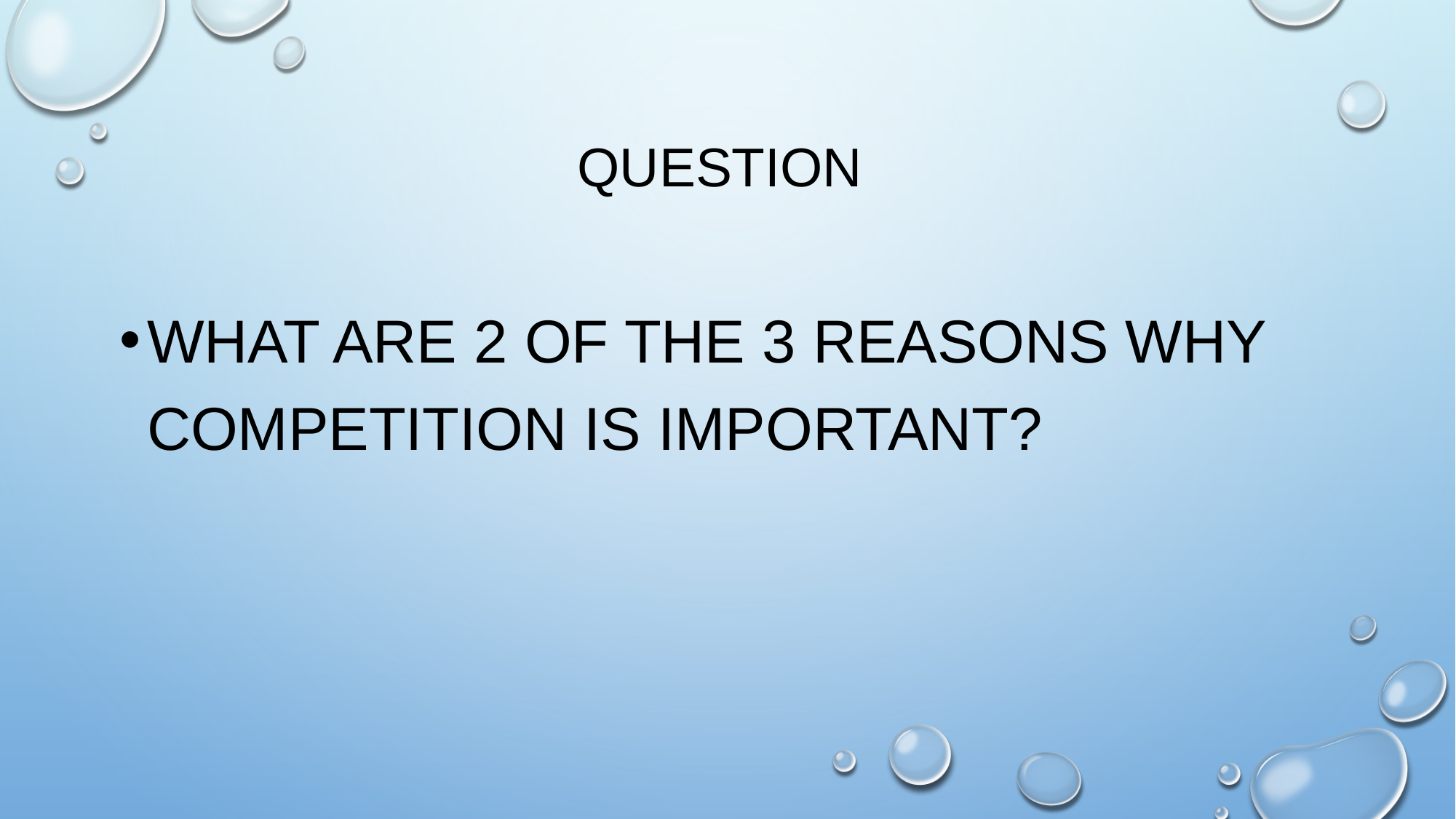

# Question
What are 2 of the 3 reasons why competition is important?